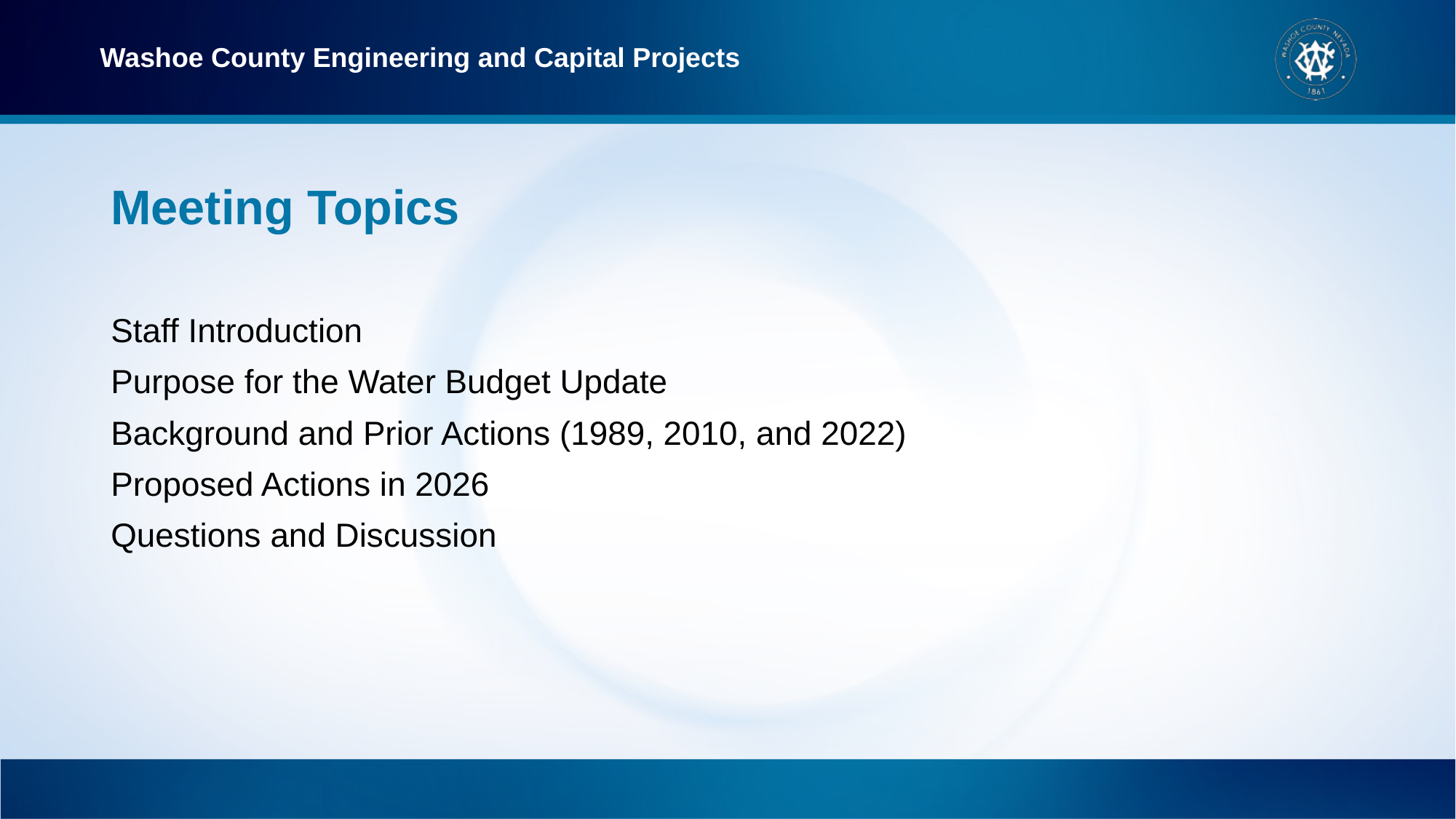

Washoe County Engineering and Capital Projects
# Meeting Topics
Staff Introduction
Purpose for the Water Budget Update
Background and Prior Actions (1989, 2010, and 2022)
Proposed Actions in 2026
Questions and Discussion